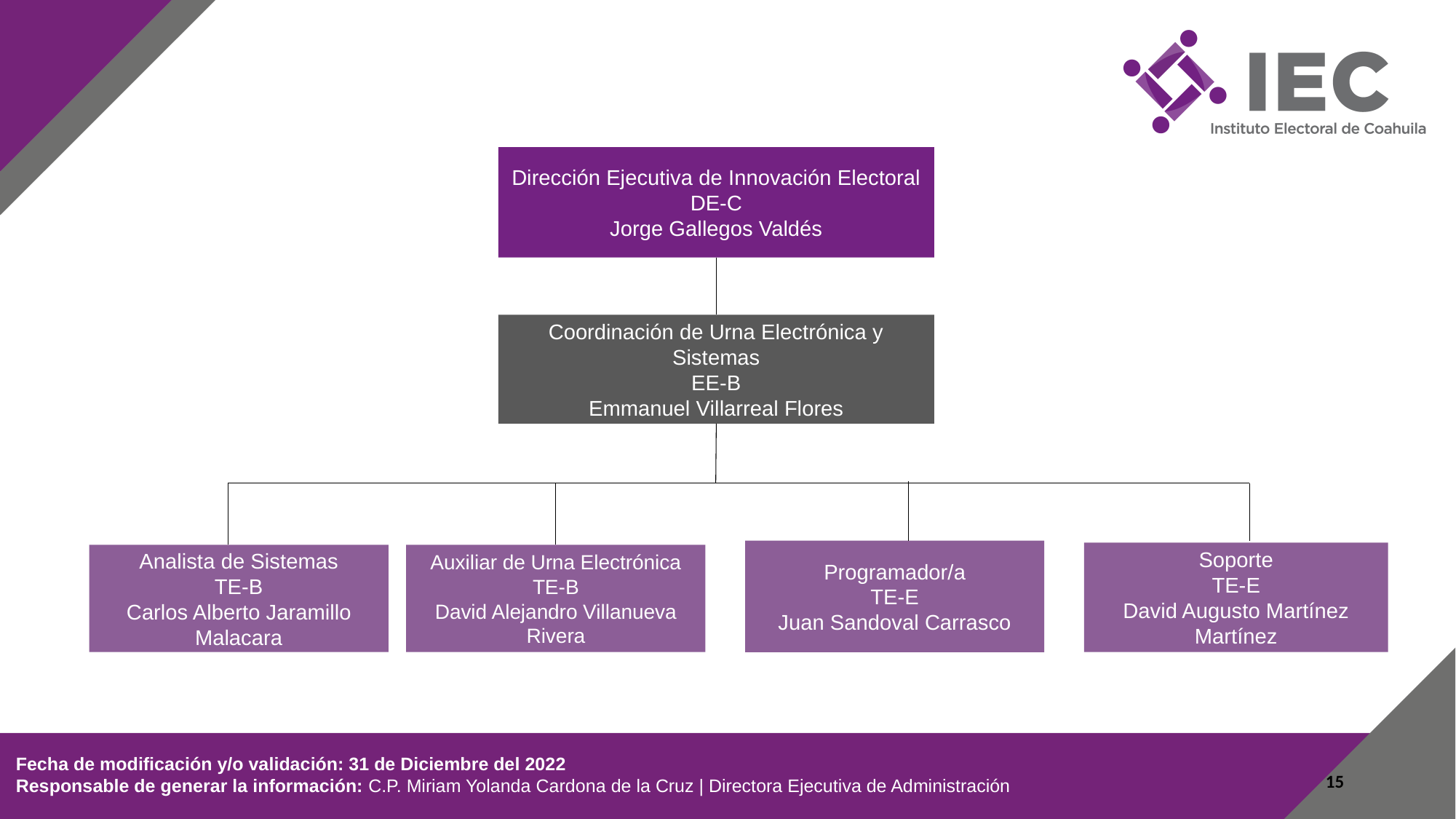

Dirección Ejecutiva de Innovación Electoral
DE-C
Jorge Gallegos Valdés
Coordinación de Urna Electrónica y Sistemas
EE-B
Emmanuel Villarreal Flores
Programador/a
TE-E
Juan Sandoval Carrasco
Soporte
TE-E
David Augusto Martínez Martínez
Analista de Sistemas
TE-B
Carlos Alberto Jaramillo Malacara
Auxiliar de Urna Electrónica
TE-B
David Alejandro Villanueva Rivera
 Fecha de modificación y/o validación: 31 de Diciembre del 2022
 Responsable de generar la información: C.P. Miriam Yolanda Cardona de la Cruz | Directora Ejecutiva de Administración
15